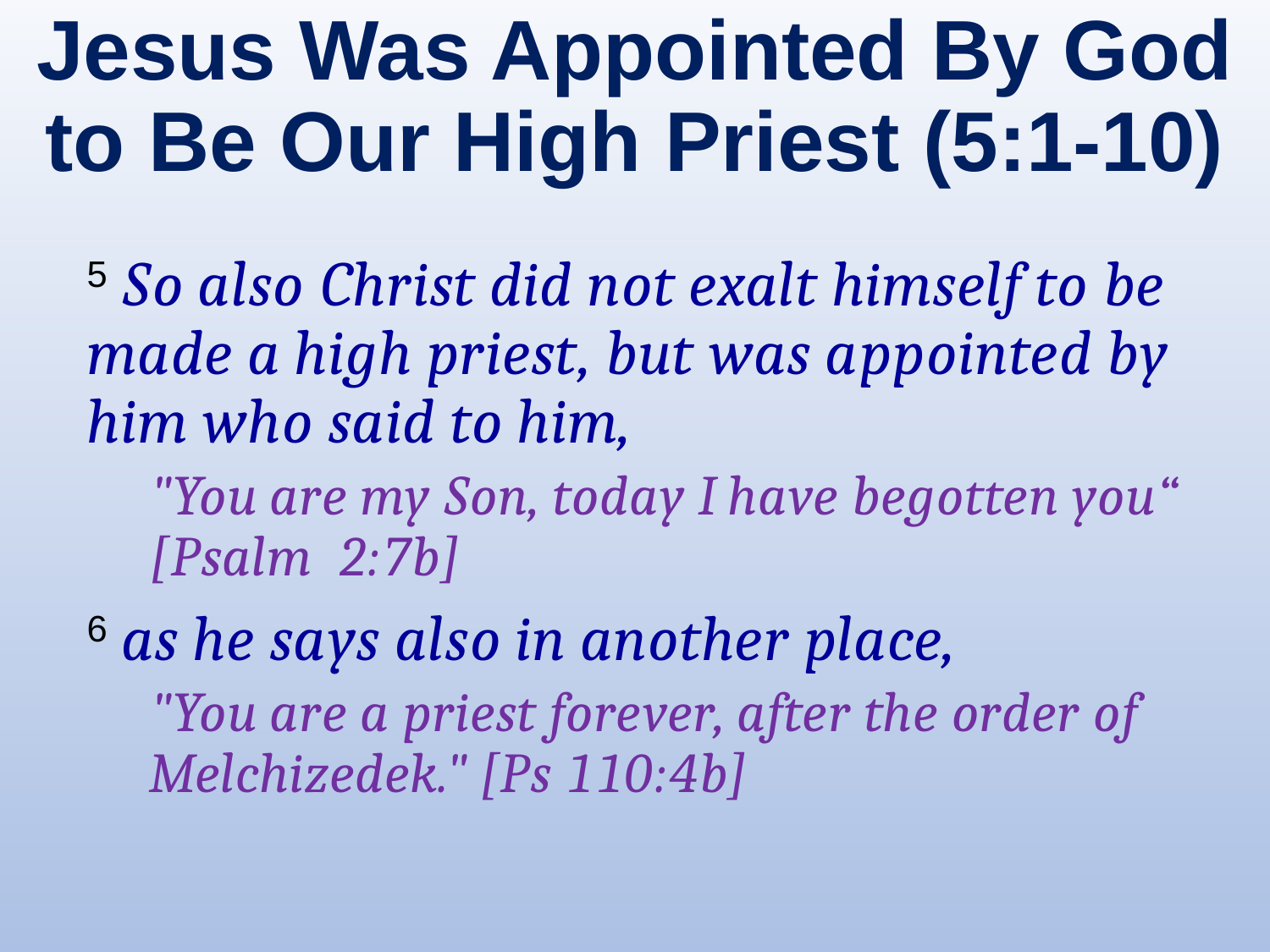

# Jesus Was Appointed By God to Be Our High Priest (5:1-10)
5 So also Christ did not exalt himself to be made a high priest, but was appointed by him who said to him,
"You are my Son, today I have begotten you“ [Psalm  2:7b]
6 as he says also in another place,
"You are a priest forever, after the order of Melchizedek." [Ps 110:4b]